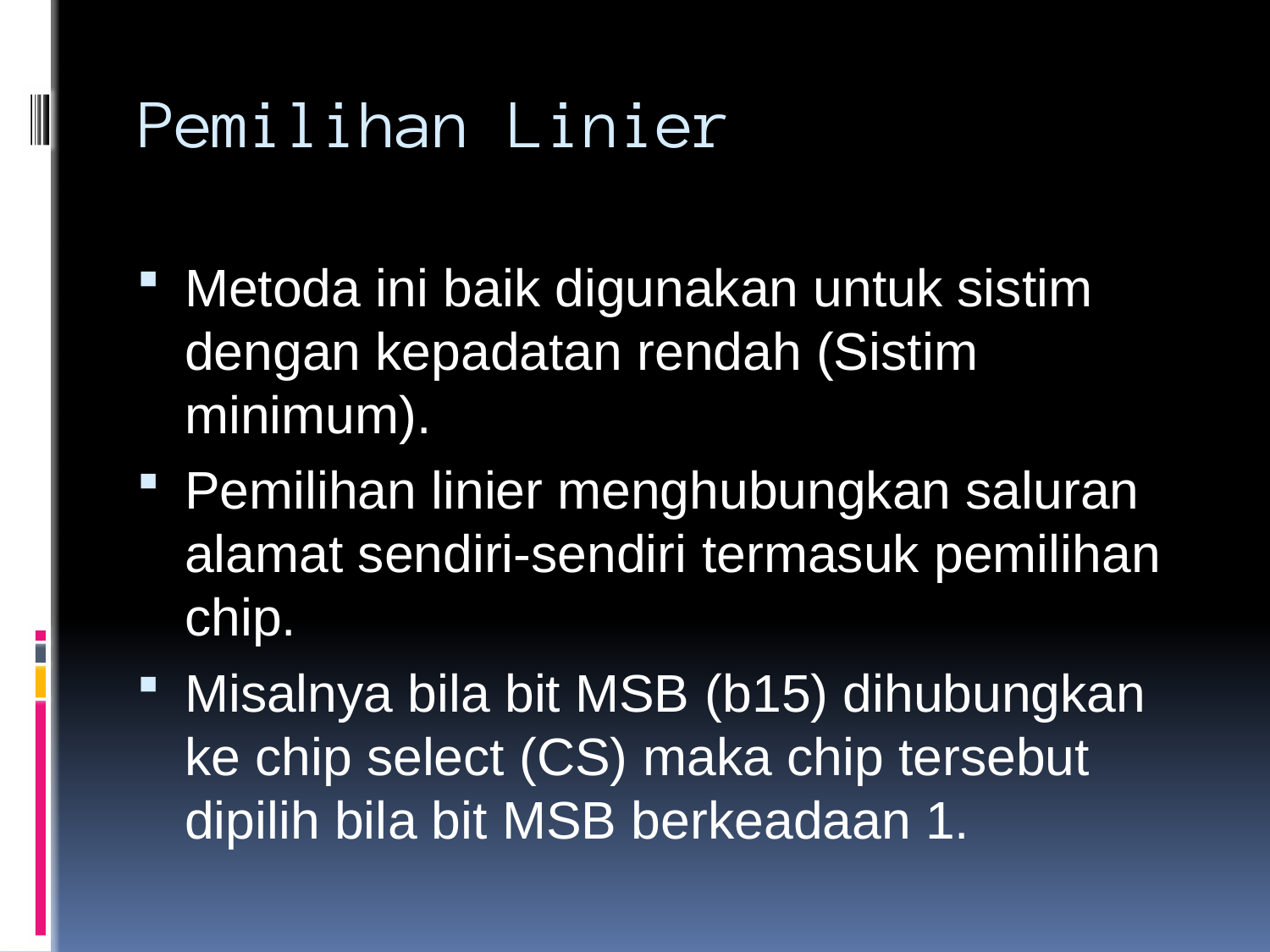

# Pemilihan Linier
Metoda ini baik digunakan untuk sistim dengan kepadatan rendah (Sistim minimum).
Pemilihan linier menghubungkan saluran alamat sendiri-sendiri termasuk pemilihan chip.
Misalnya bila bit MSB (b15) dihubungkan ke chip select (CS) maka chip tersebut dipilih bila bit MSB berkeadaan 1.